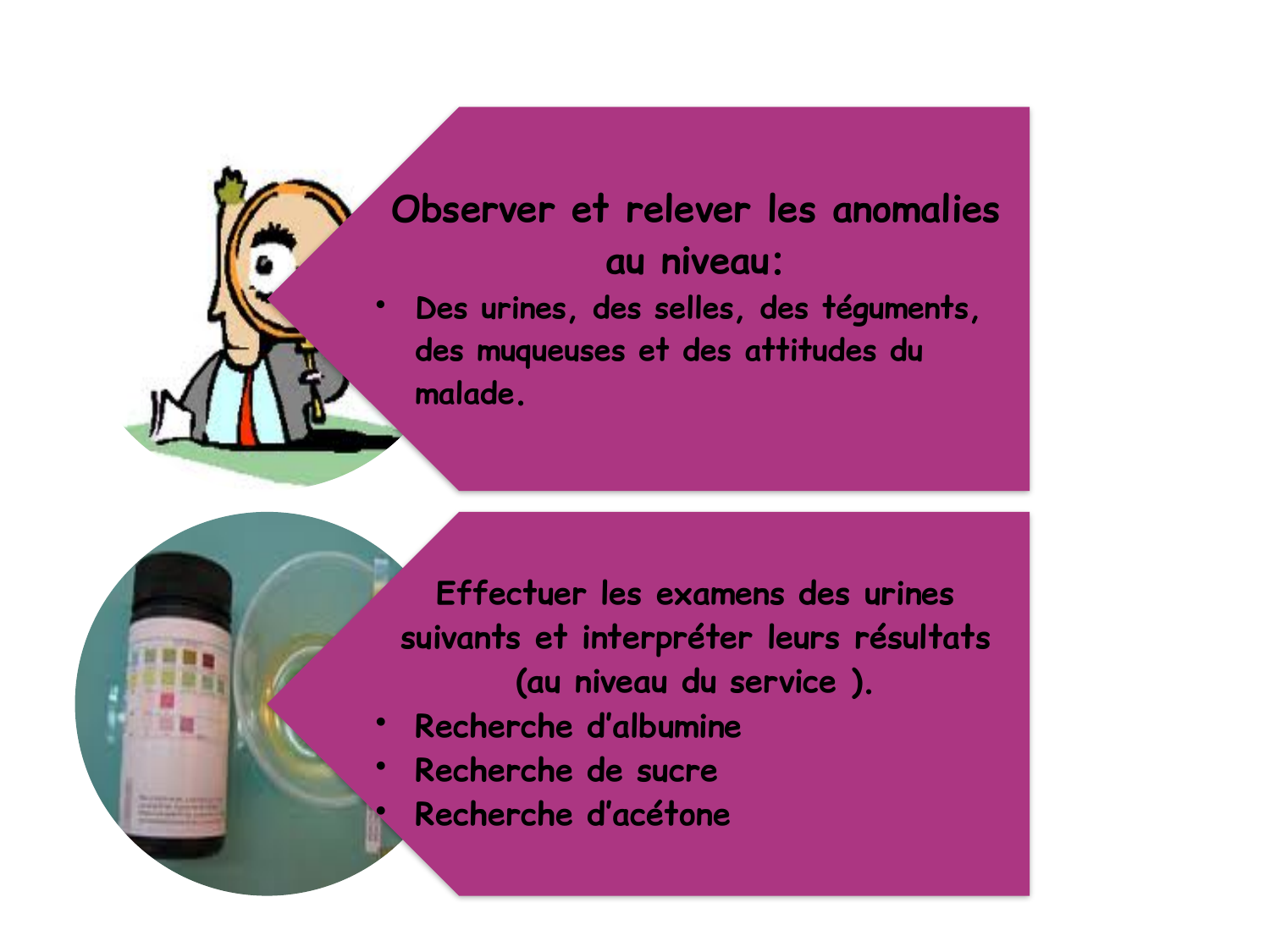

Observer et relever les anomalies au niveau:
Effectuer les examens des urines suivants et interpréter leurs résultats (au niveau du service ).
Des urines, des selles, des téguments, des muqueuses et des attitudes du malade.
Recherche d’albumine
Recherche de sucre
Recherche d’acétone